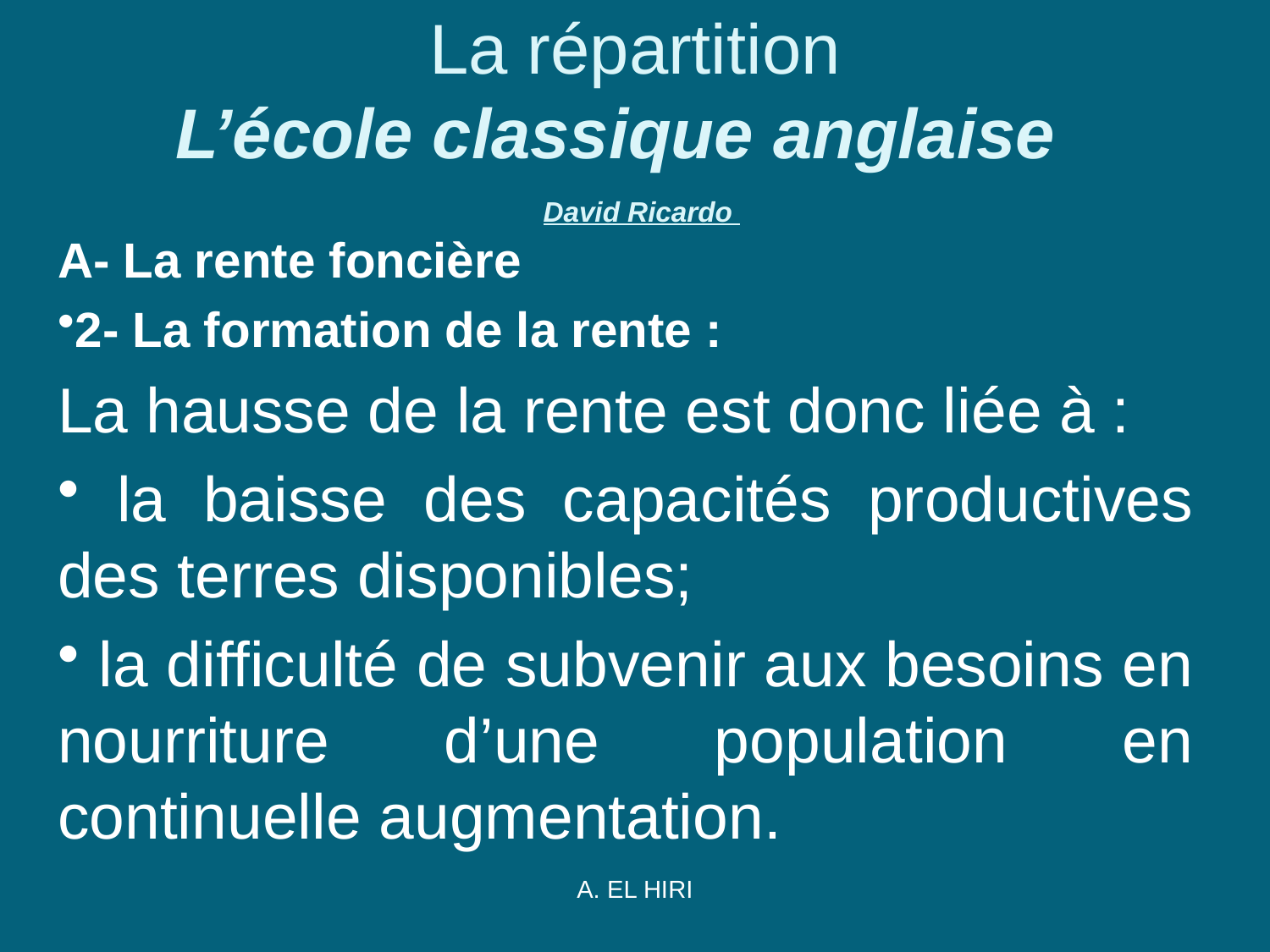

# La répartition L’école classique anglaise  David Ricardo
A- La rente foncière
2- La formation de la rente :
La hausse de la rente est donc liée à :
 la baisse des capacités productives des terres disponibles;
 la difficulté de subvenir aux besoins en nourriture d’une population en continuelle augmentation.
A. EL HIRI